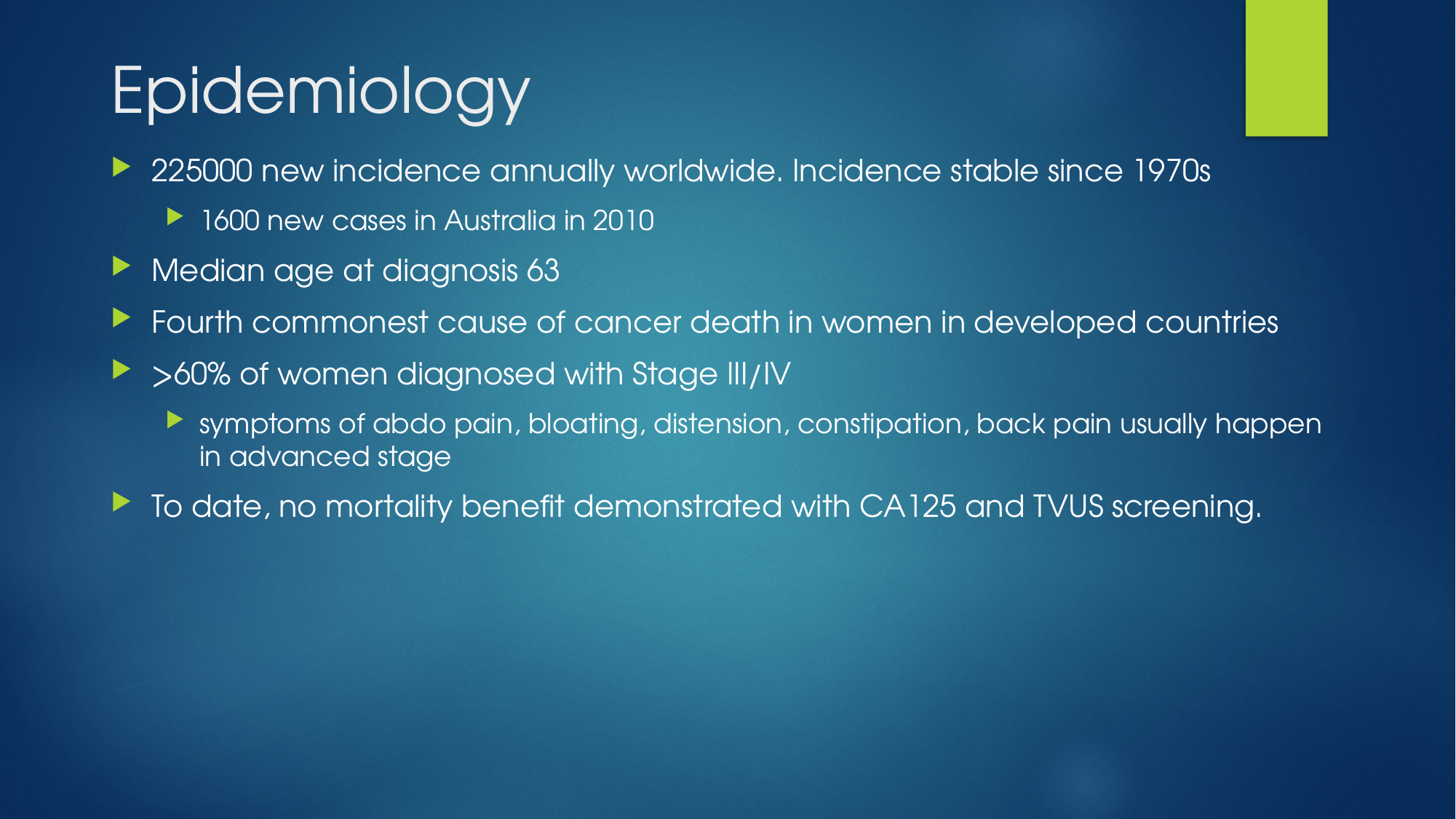

# Epidemiology
225000 new incidence annually worldwide. Incidence stable since 1970s
1600 new cases in Australia in 2010
Median age at diagnosis 63
Fourth commonest cause of cancer death in women in developed countries
>60% of women diagnosed with Stage III/IV
symptoms of abdo pain, bloating, distension, constipation, back pain usually happen in advanced stage
To date, no mortality benefit demonstrated with CA125 and TVUS screening.